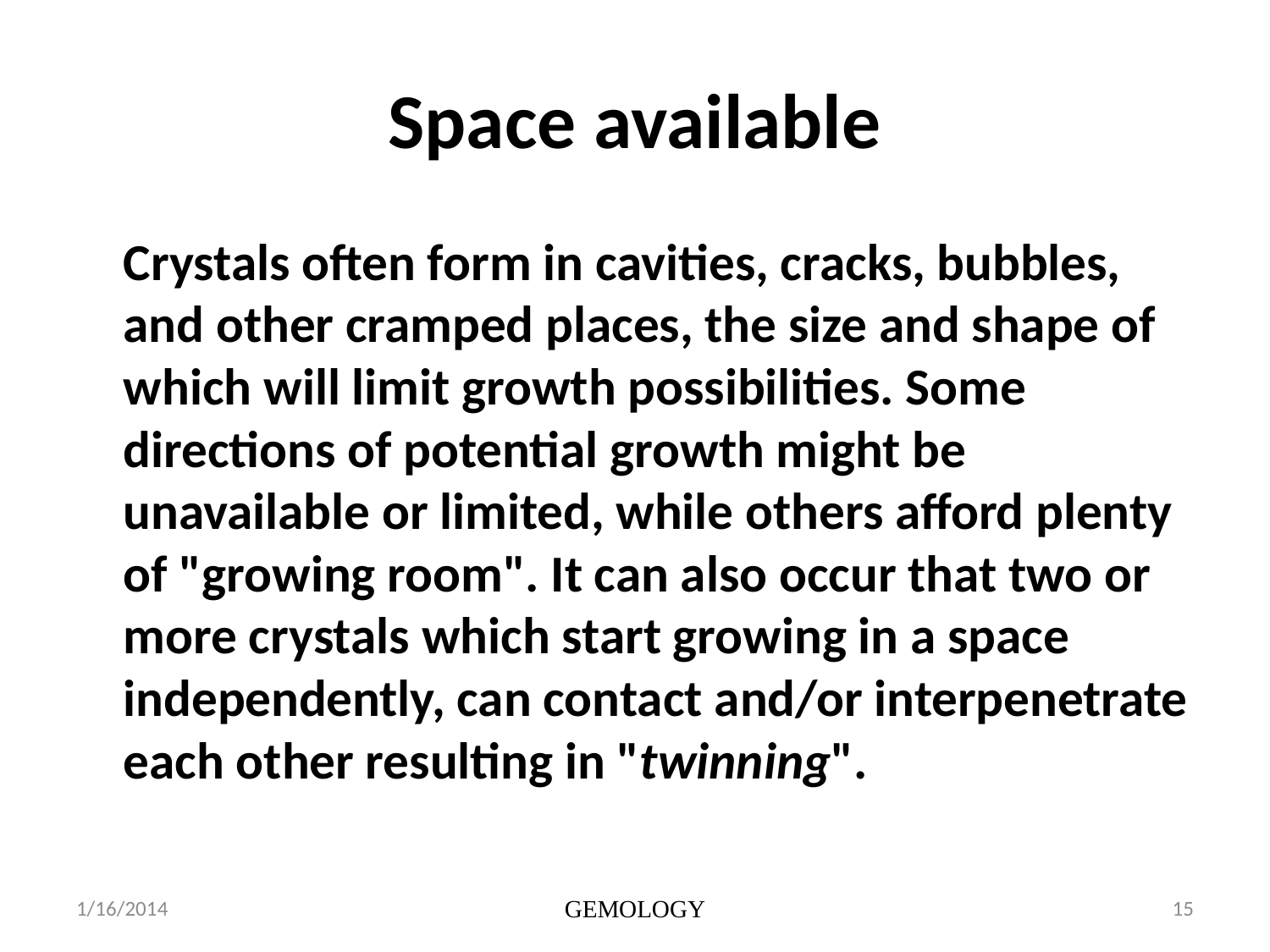

# Space available
 	Crystals often form in cavities, cracks, bubbles, and other cramped places, the size and shape of which will limit growth possibilities. Some directions of potential growth might be unavailable or limited, while others afford plenty of "growing room". It can also occur that two or more crystals which start growing in a space independently, can contact and/or interpenetrate each other resulting in "twinning".
1/16/2014
GEMOLOGY
15